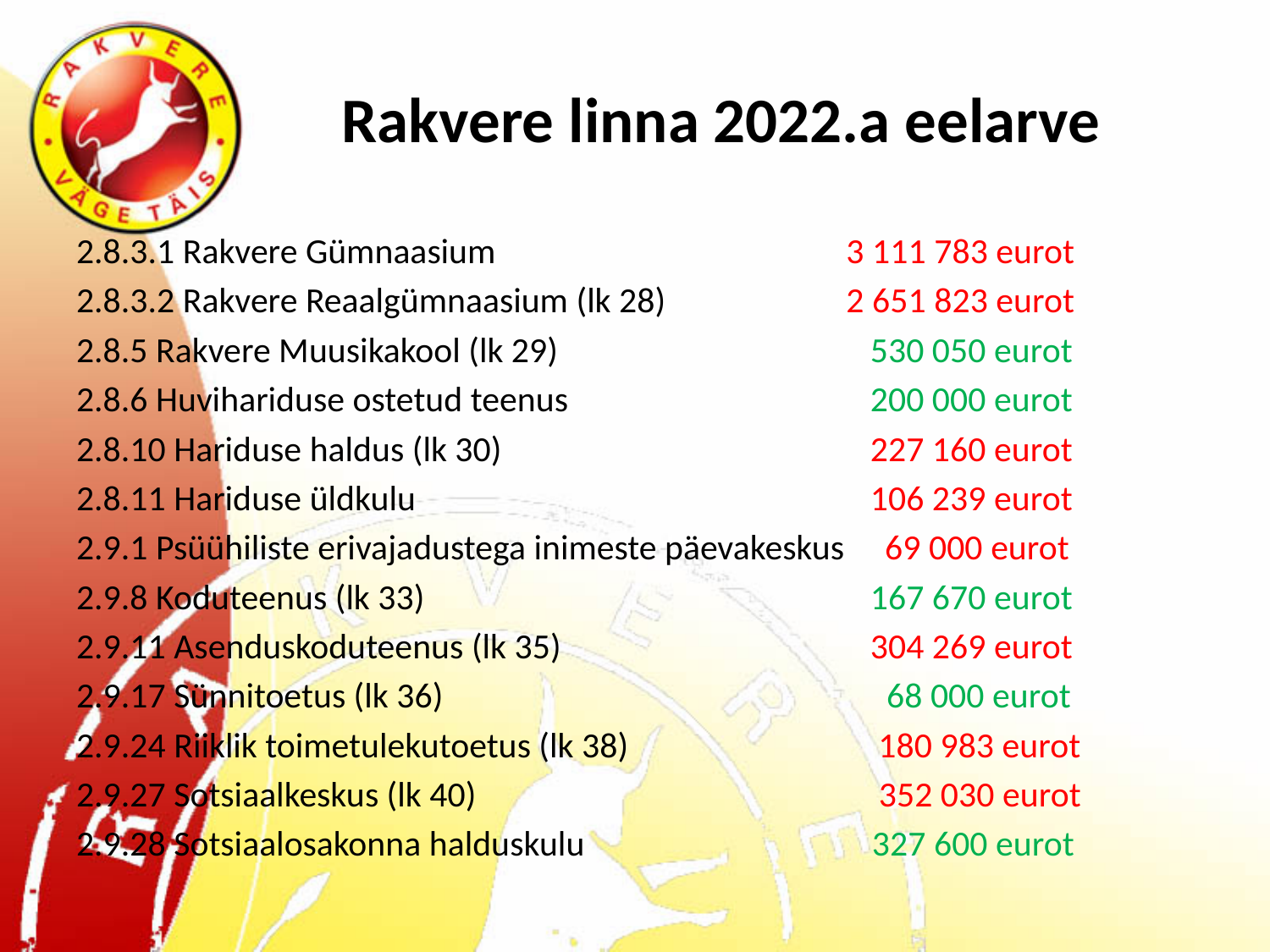

# Rakvere linna 2022.a eelarve
2.8.3.1 Rakvere Gümnaasium			 3 111 783 eurot
2.8.3.2 Rakvere Reaalgümnaasium (lk 28)		 2 651 823 eurot
2.8.5 Rakvere Muusikakool (lk 29)			    530 050 eurot
2.8.6 Huvihariduse ostetud teenus			    200 000 eurot
2.8.10 Hariduse haldus (lk 30)			    227 160 eurot
2.8.11 Hariduse üldkulu				    106 239 eurot
2.9.1 Psüühiliste erivajadustega inimeste päevakeskus     69 000 eurot
2.9.8 Koduteenus (lk 33)				    167 670 eurot
2.9.11 Asenduskoduteenus (lk 35)			    304 269 eurot
2.9.17 Sünnitoetus (lk 36)				      68 000 eurot
2.9.24 Riiklik toimetulekutoetus (lk 38)                               180 983 eurot
2.9.27 Sotsiaalkeskus (lk 40)                                                  352 030 eurot
2.9.28 Sotsiaalosakonna halduskulu	                    327 600 eurot